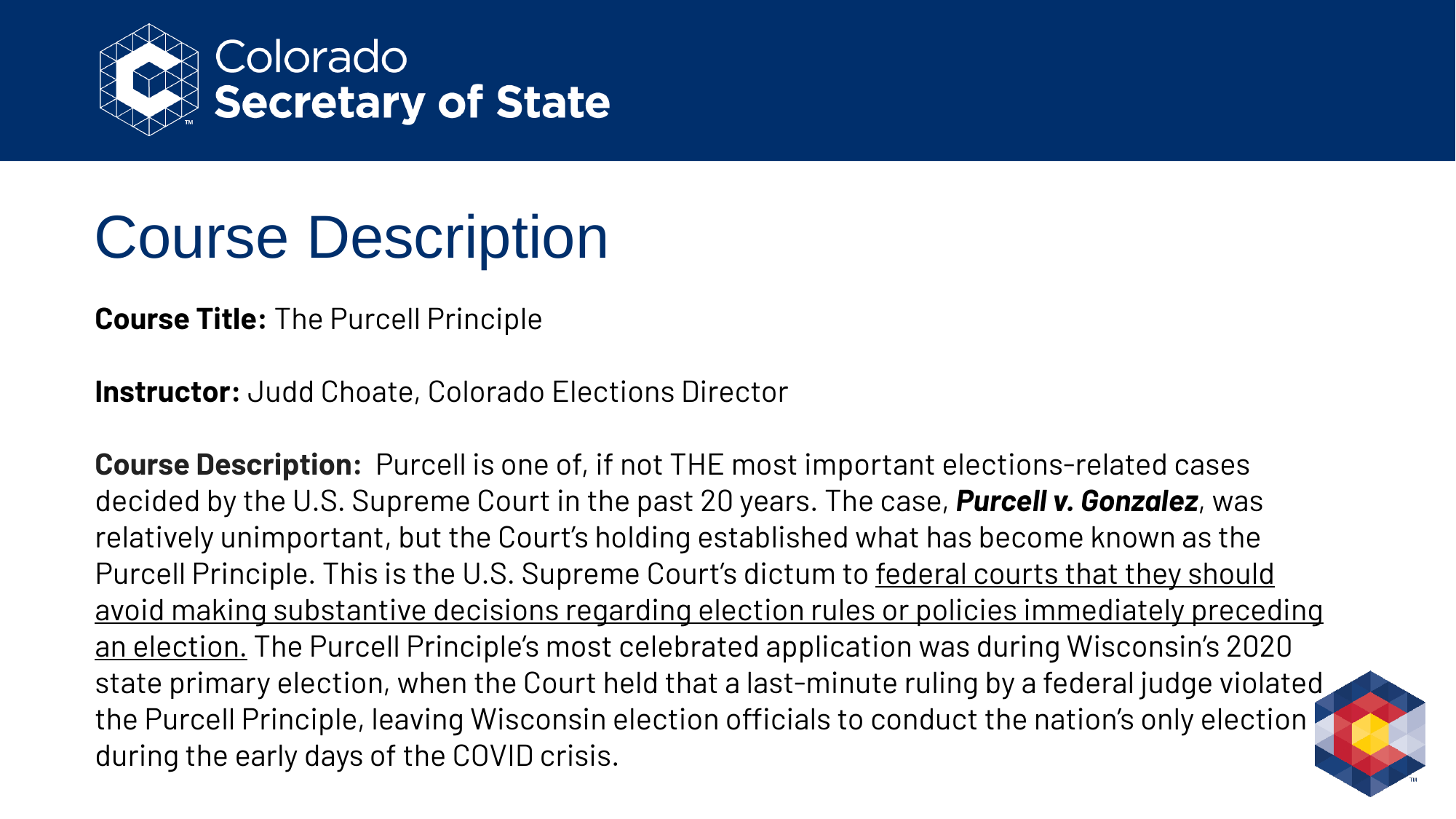

# Course Description
Course Title: The Purcell Principle

Instructor: Judd Choate, Colorado Elections Director

Course Description:  Purcell is one of, if not THE most important elections-related cases decided by the U.S. Supreme Court in the past 20 years. The case, Purcell v. Gonzalez, was relatively unimportant, but the Court’s holding established what has become known as the Purcell Principle. This is the U.S. Supreme Court’s dictum to federal courts that they should avoid making substantive decisions regarding election rules or policies immediately preceding an election. The Purcell Principle’s most celebrated application was during Wisconsin’s 2020 state primary election, when the Court held that a last-minute ruling by a federal judge violated the Purcell Principle, leaving Wisconsin election officials to conduct the nation’s only election during the early days of the COVID crisis.